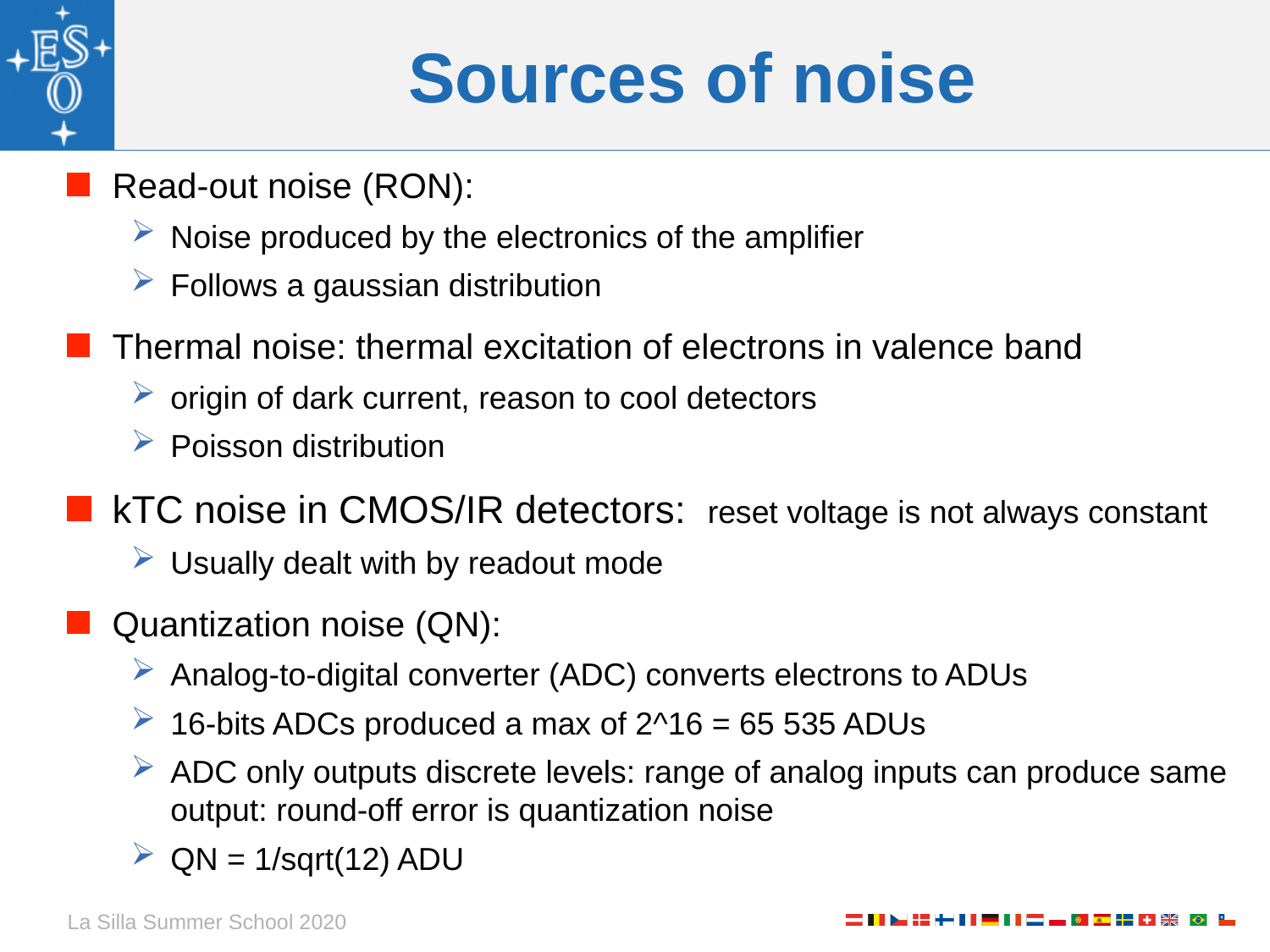

# Sources of noise
Read-out noise (RON):
Noise produced by the electronics of the amplifier
Follows a gaussian distribution
Thermal noise: thermal excitation of electrons in valence band
origin of dark current, reason to cool detectors
Poisson distribution
kTC noise in CMOS/IR detectors:  reset voltage is not always constant
Usually dealt with by readout mode
Quantization noise (QN):
Analog-to-digital converter (ADC) converts electrons to ADUs
16-bits ADCs produced a max of 2^16 = 65 535 ADUs
ADC only outputs discrete levels: range of analog inputs can produce same output: round-off error is quantization noise
QN = 1/sqrt(12) ADU

La Silla Summer School 2020